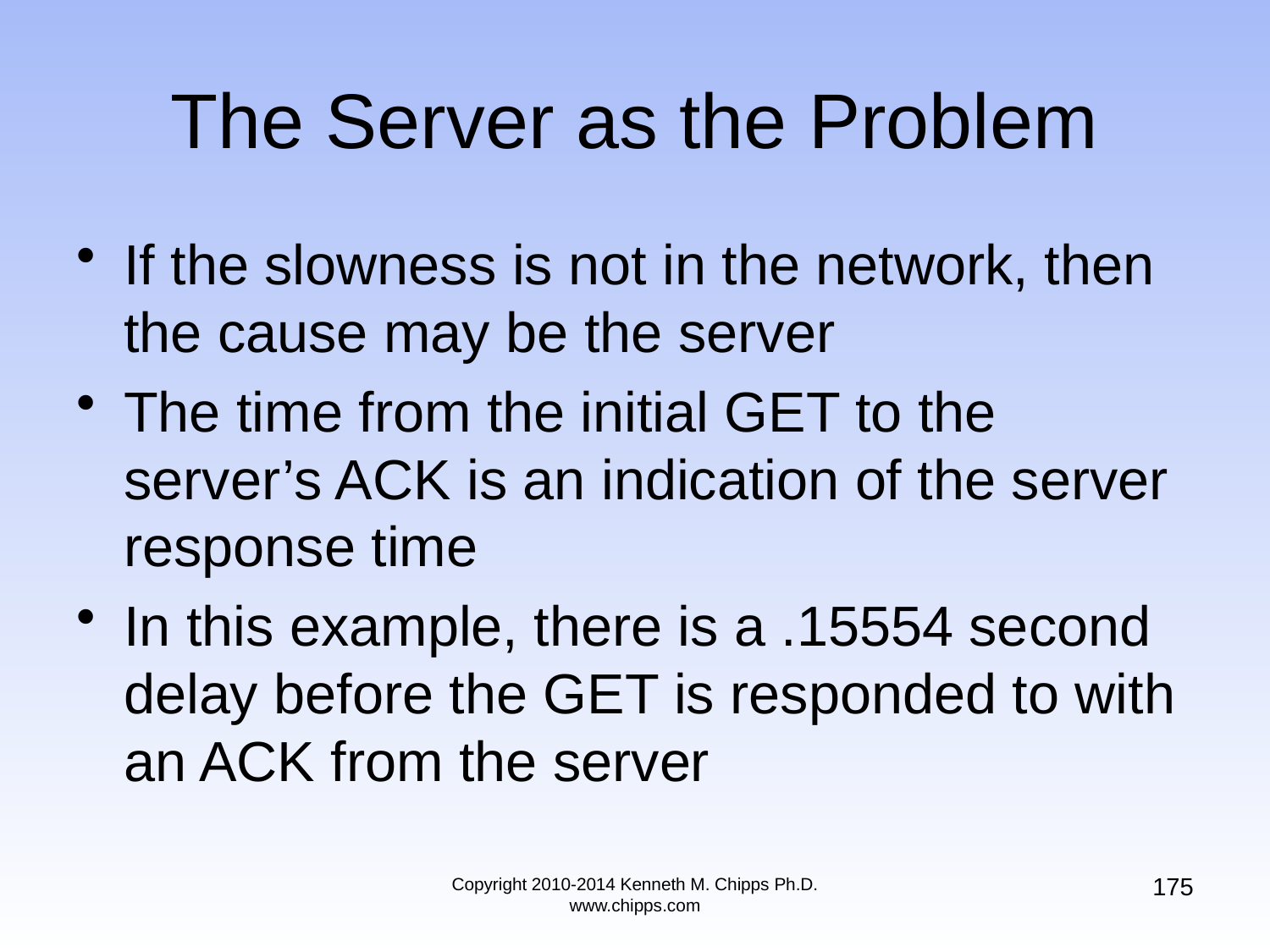

# The Server as the Problem
If the slowness is not in the network, then the cause may be the server
The time from the initial GET to the server’s ACK is an indication of the server response time
In this example, there is a .15554 second delay before the GET is responded to with an ACK from the server
175
Copyright 2010-2014 Kenneth M. Chipps Ph.D. www.chipps.com